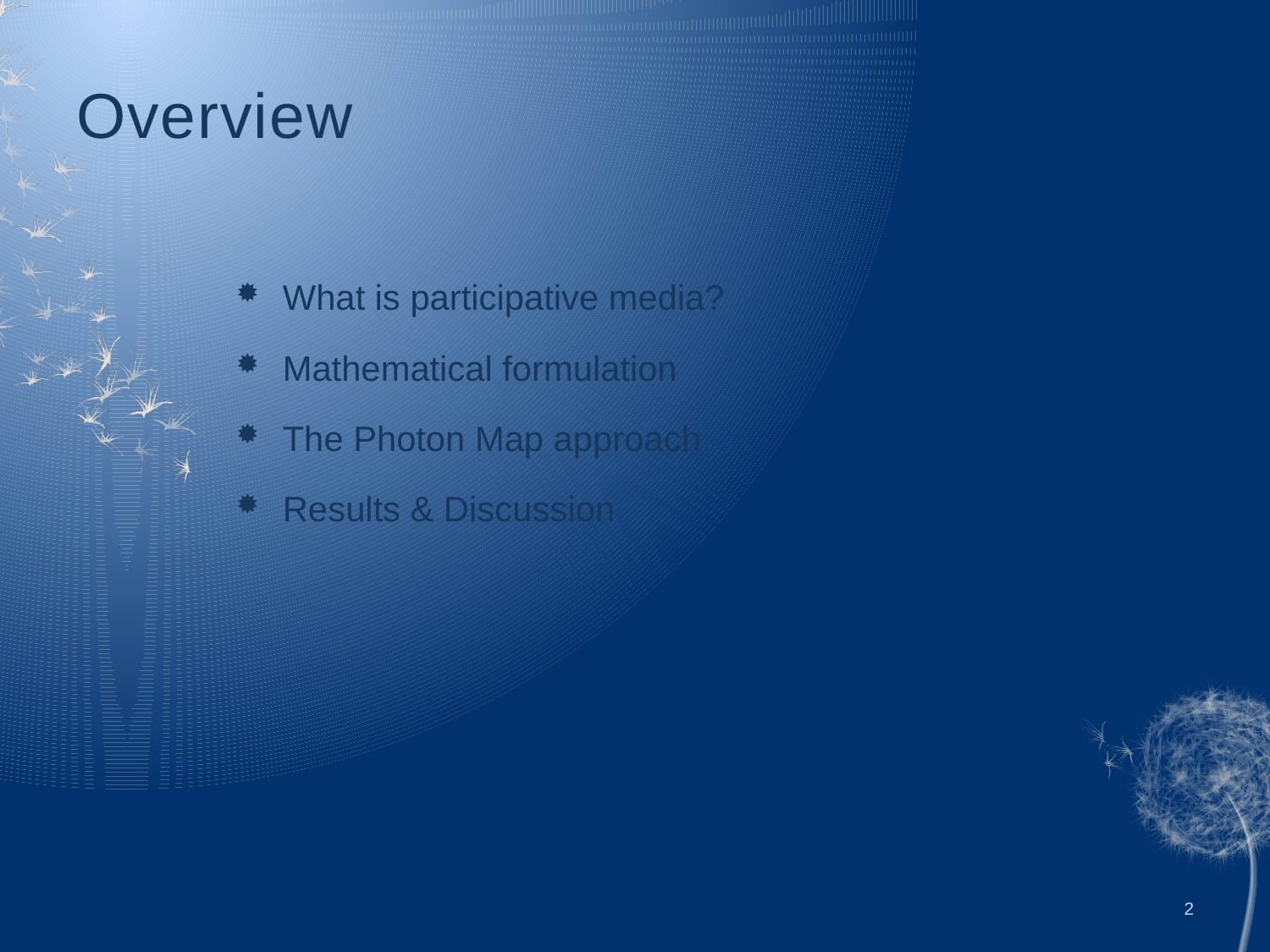

# Overview
What is participative media?
Mathematical formulation
The Photon Map approach
Results & Discussion
2